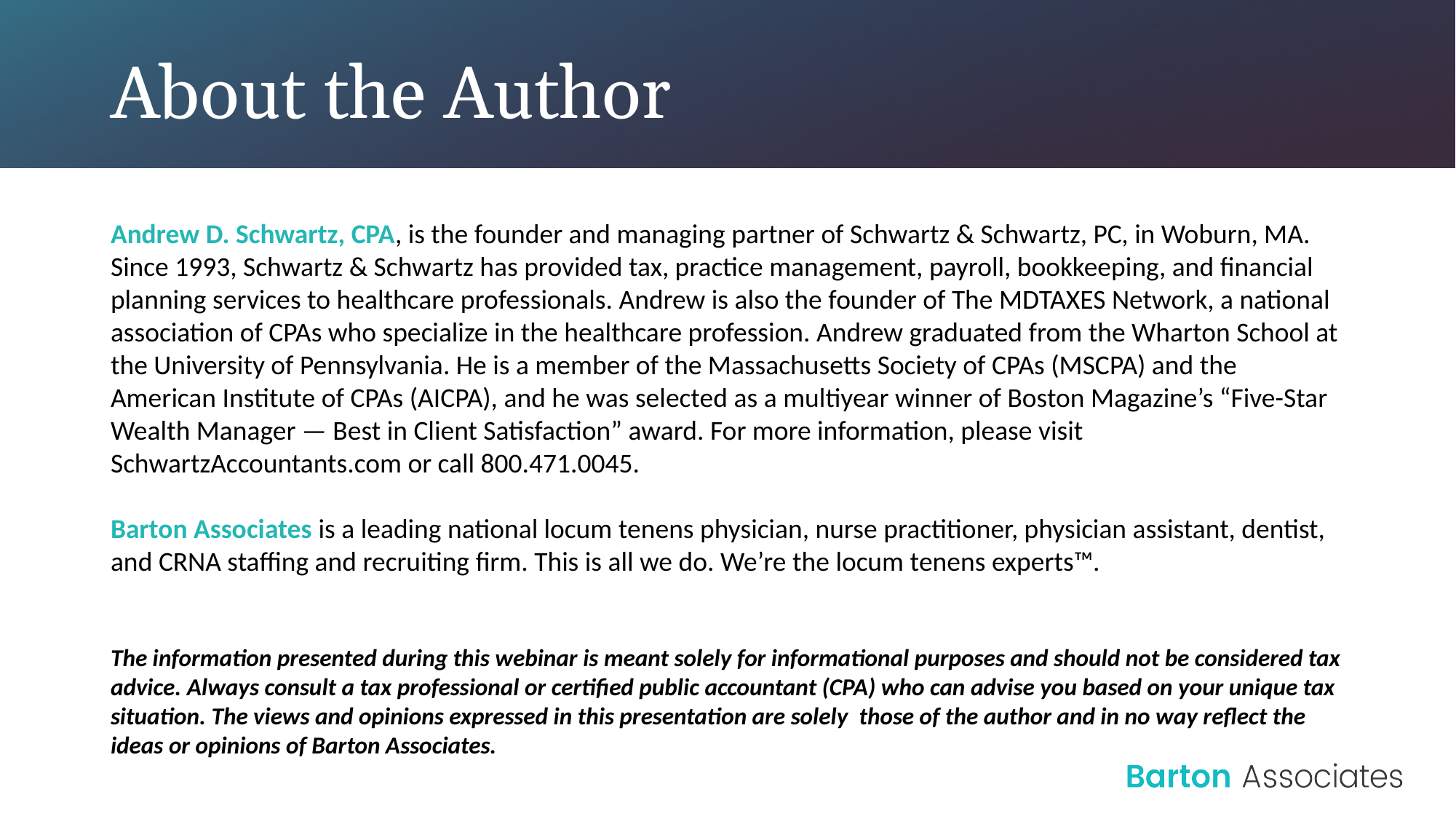

# About the Author
Andrew D. Schwartz, CPA, is the founder and managing partner of Schwartz & Schwartz, PC, in Woburn, MA. Since 1993, Schwartz & Schwartz has provided tax, practice management, payroll, bookkeeping, and financial planning services to healthcare professionals. Andrew is also the founder of The MDTAXES Network, a national association of CPAs who specialize in the healthcare profession. Andrew graduated from the Wharton School at the University of Pennsylvania. He is a member of the Massachusetts Society of CPAs (MSCPA) and the American Institute of CPAs (AICPA), and he was selected as a multiyear winner of Boston Magazine’s “Five-Star Wealth Manager — Best in Client Satisfaction” award. For more information, please visit SchwartzAccountants.com or call 800.471.0045.

Barton Associates is a leading national locum tenens physician, nurse practitioner, physician assistant, dentist, and CRNA staffing and recruiting firm. This is all we do. We’re the locum tenens experts™.

The information presented during this webinar is meant solely for informational purposes and should not be considered tax advice. Always consult a tax professional or certified public accountant (CPA) who can advise you based on your unique tax situation. The views and opinions expressed in this presentation are solely  those of the author and in no way reflect the ideas or opinions of Barton Associates.